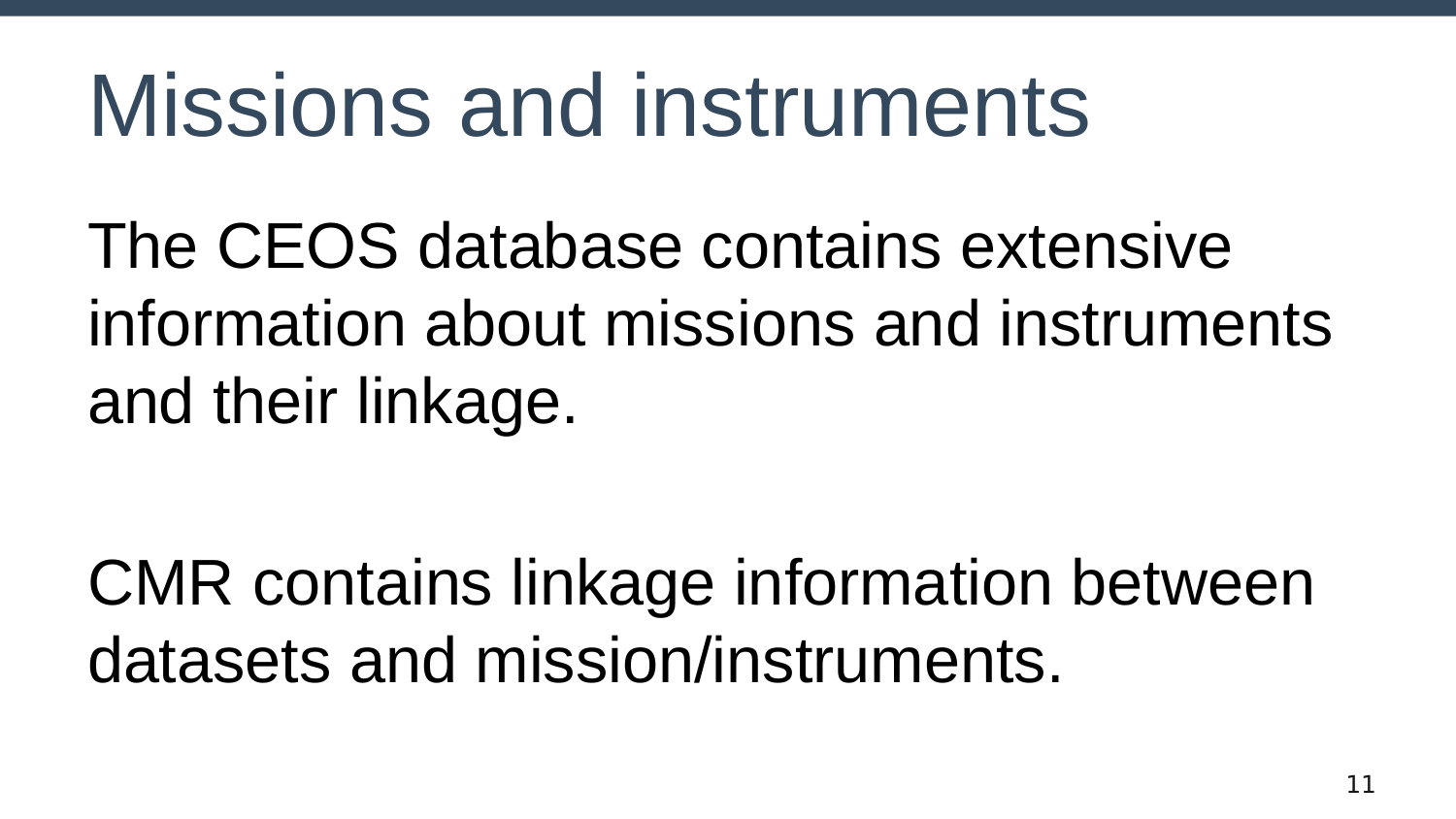

# Missions and instruments
The CEOS database contains extensive information about missions and instruments and their linkage.

CMR contains linkage information between datasets and mission/instruments.